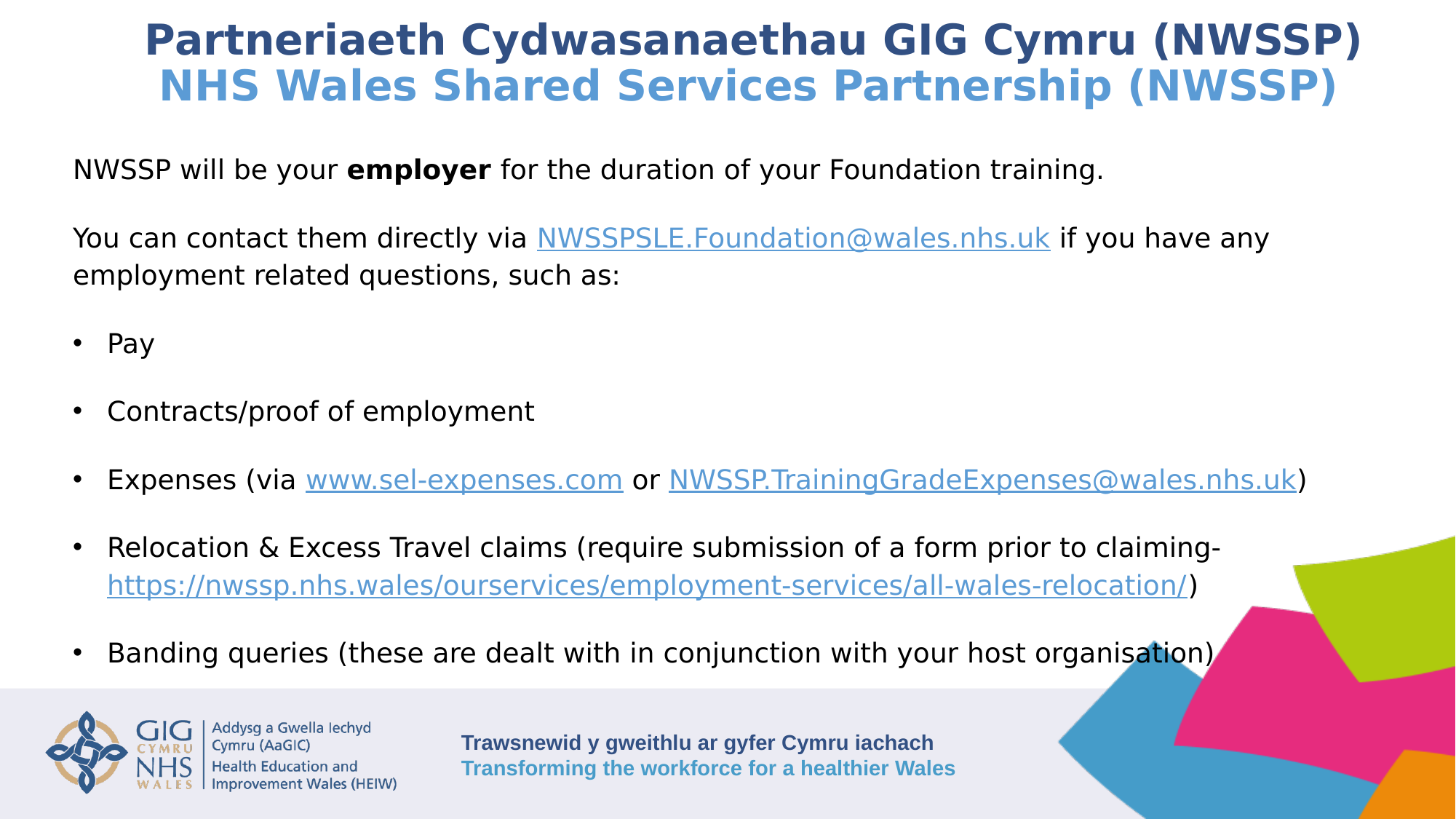

# Partneriaeth Cydwasanaethau GIG Cymru (NWSSP) NHS Wales Shared Services Partnership (NWSSP)
NWSSP will be your employer for the duration of your Foundation training.
You can contact them directly via NWSSPSLE.Foundation@wales.nhs.uk if you have any employment related questions, such as:
Pay
Contracts/proof of employment
Expenses (via www.sel-expenses.com or NWSSP.TrainingGradeExpenses@wales.nhs.uk)
Relocation & Excess Travel claims (require submission of a form prior to claiming- https://nwssp.nhs.wales/ourservices/employment-services/all-wales-relocation/)
Banding queries (these are dealt with in conjunction with your host organisation)